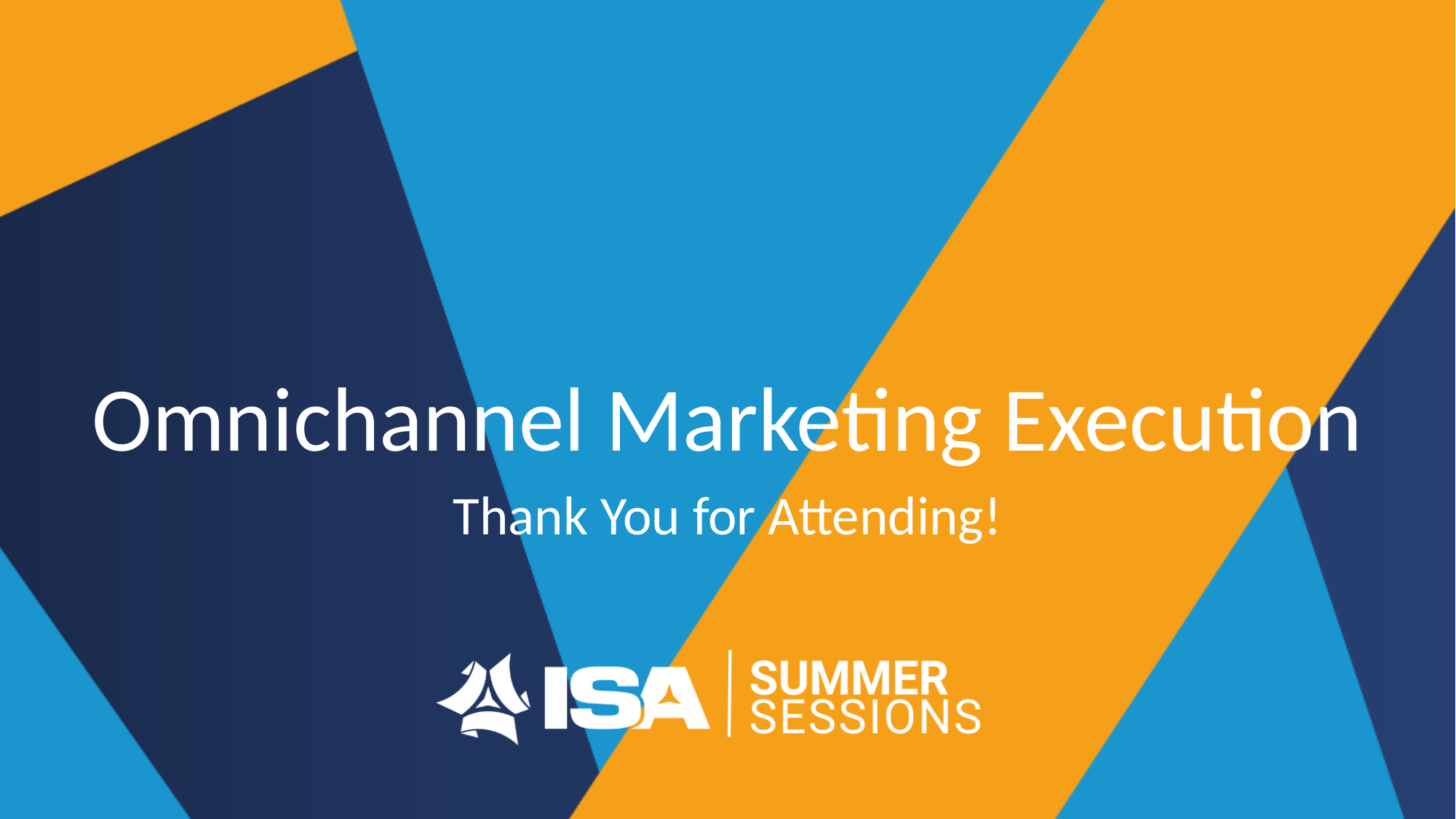

Omnichannel Marketing Execution
# Thank You for Attending!